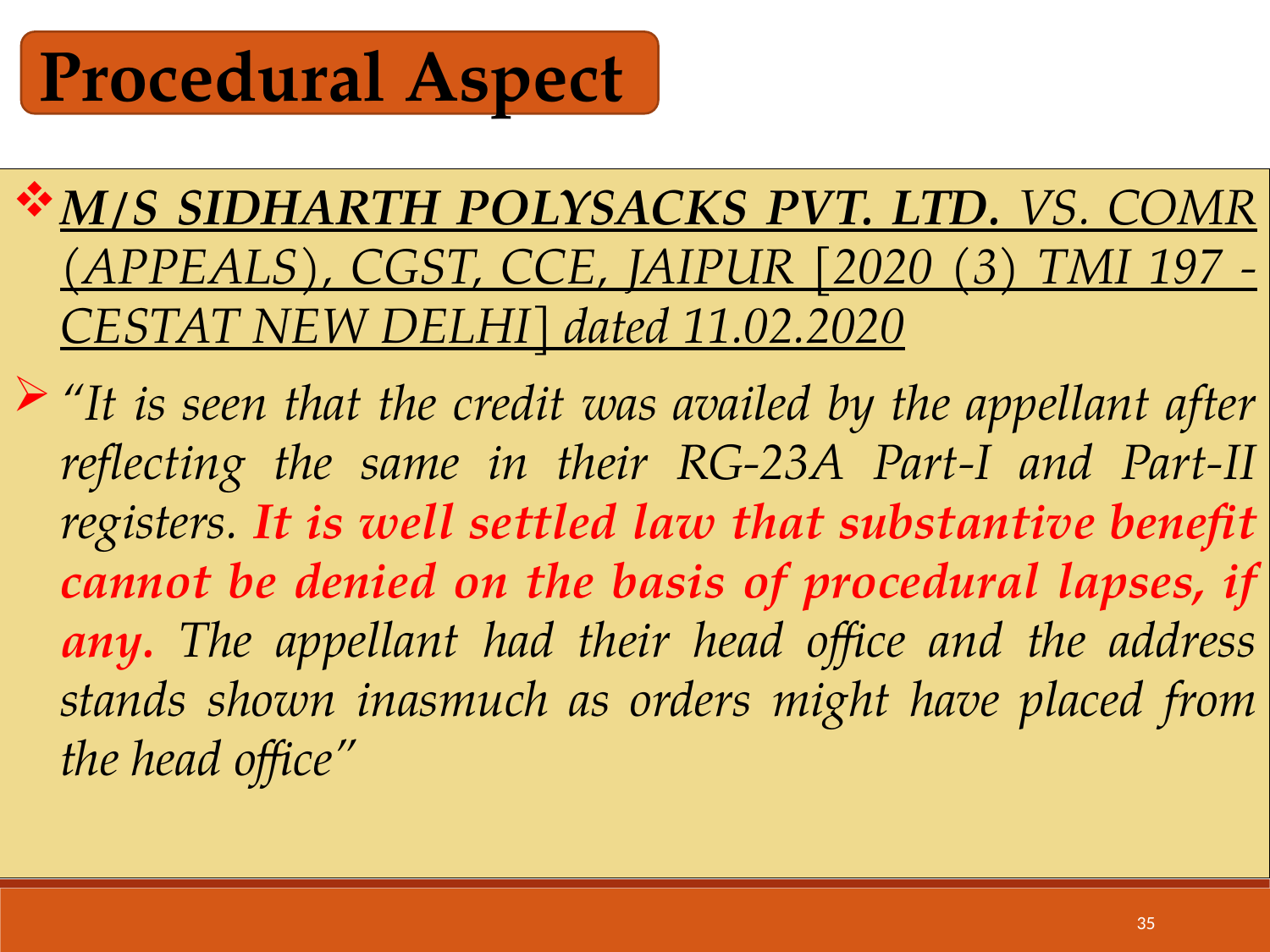

Procedural Aspect
M/S SIDHARTH POLYSACKS PVT. LTD. VS. COMR (APPEALS), CGST, CCE, JAIPUR [2020 (3) TMI 197 - CESTAT NEW DELHI] dated 11.02.2020
“It is seen that the credit was availed by the appellant after reflecting the same in their RG-23A Part-I and Part-II registers. It is well settled law that substantive benefit cannot be denied on the basis of procedural lapses, if any. The appellant had their head office and the address stands shown inasmuch as orders might have placed from the head office”

35